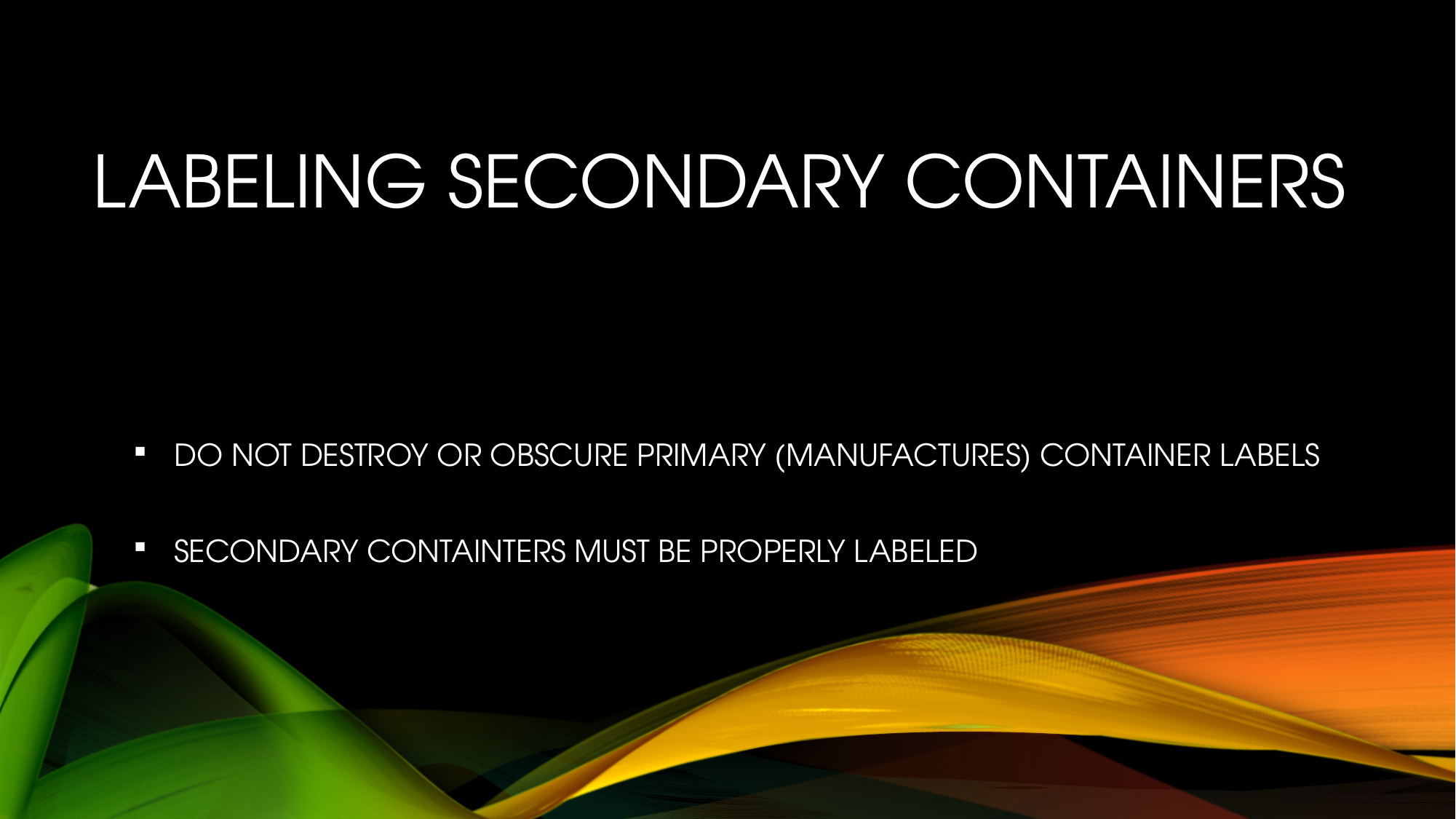

# labeling secondary containers
DO NOT DESTROY OR OBSCURE PRIMARY (MANUFACTURES) CONTAINER LABELS

SECONDARY CONTAINTERS MUST BE PROPERLY LABELED